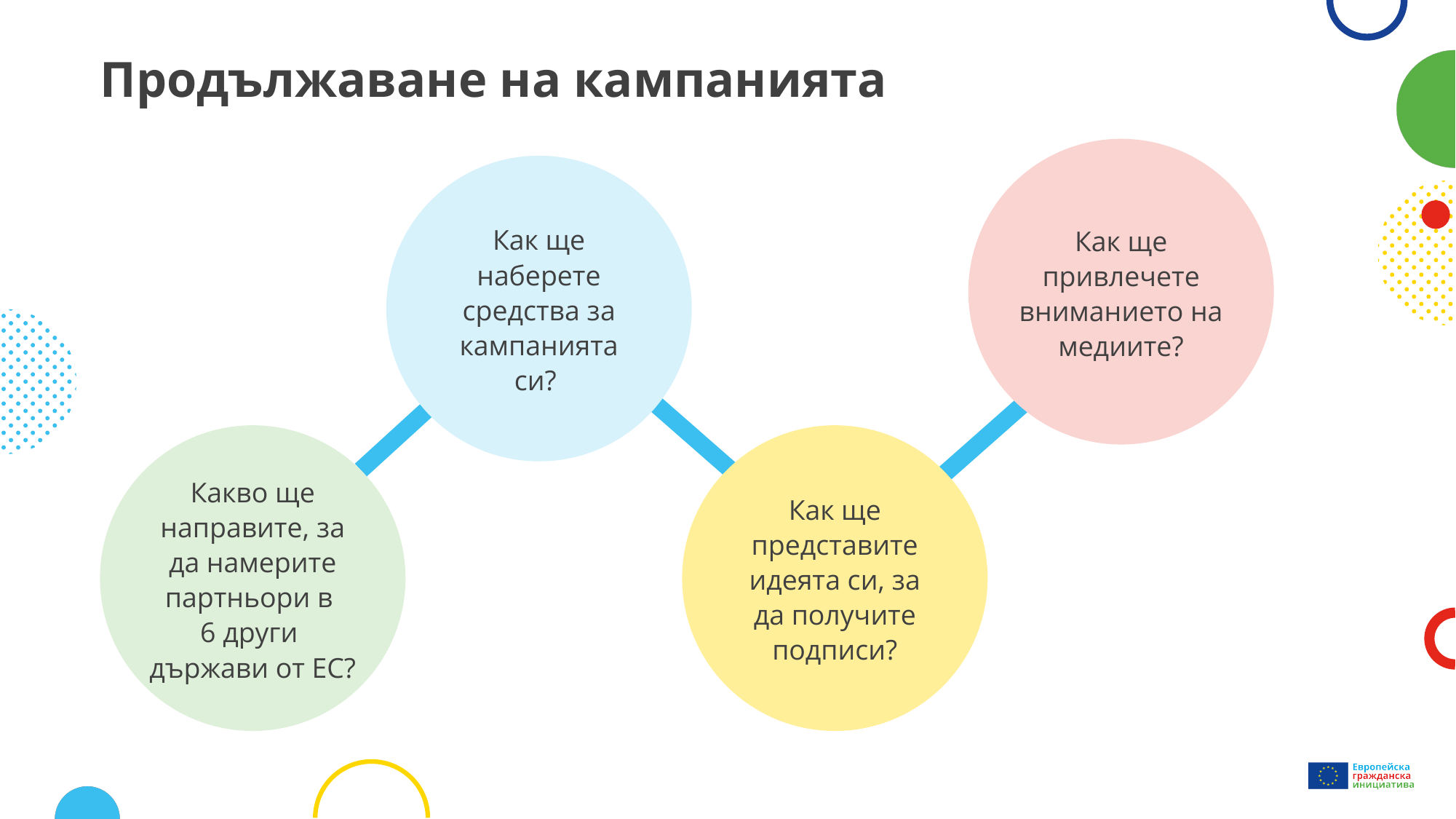

# Продължаване на кампанията
Как ще привлечете вниманието на медиите?
Как ще наберете средства за кампанията си?
Какво ще направите, за да намерите партньори в
6 други
държави от ЕС?
Как ще представите идеята си, за да получите подписи?